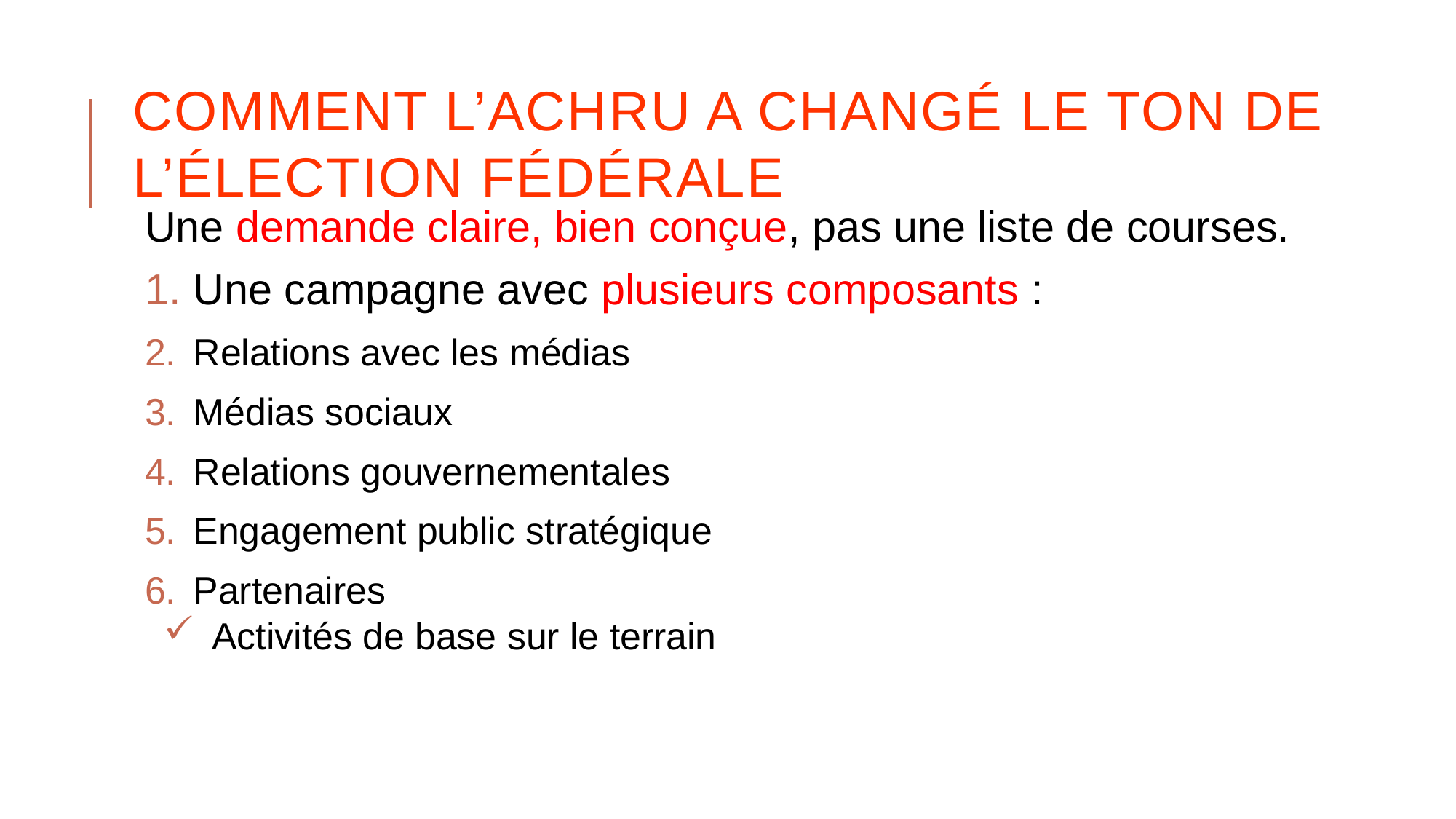

# Comment l’achru a changé le ton de l’élection fédérale

Une demande claire, bien conçue, pas une liste de courses.
Une campagne avec plusieurs composants :
Relations avec les médias
Médias sociaux
Relations gouvernementales
Engagement public stratégique
Partenaires
Activités de base sur le terrain